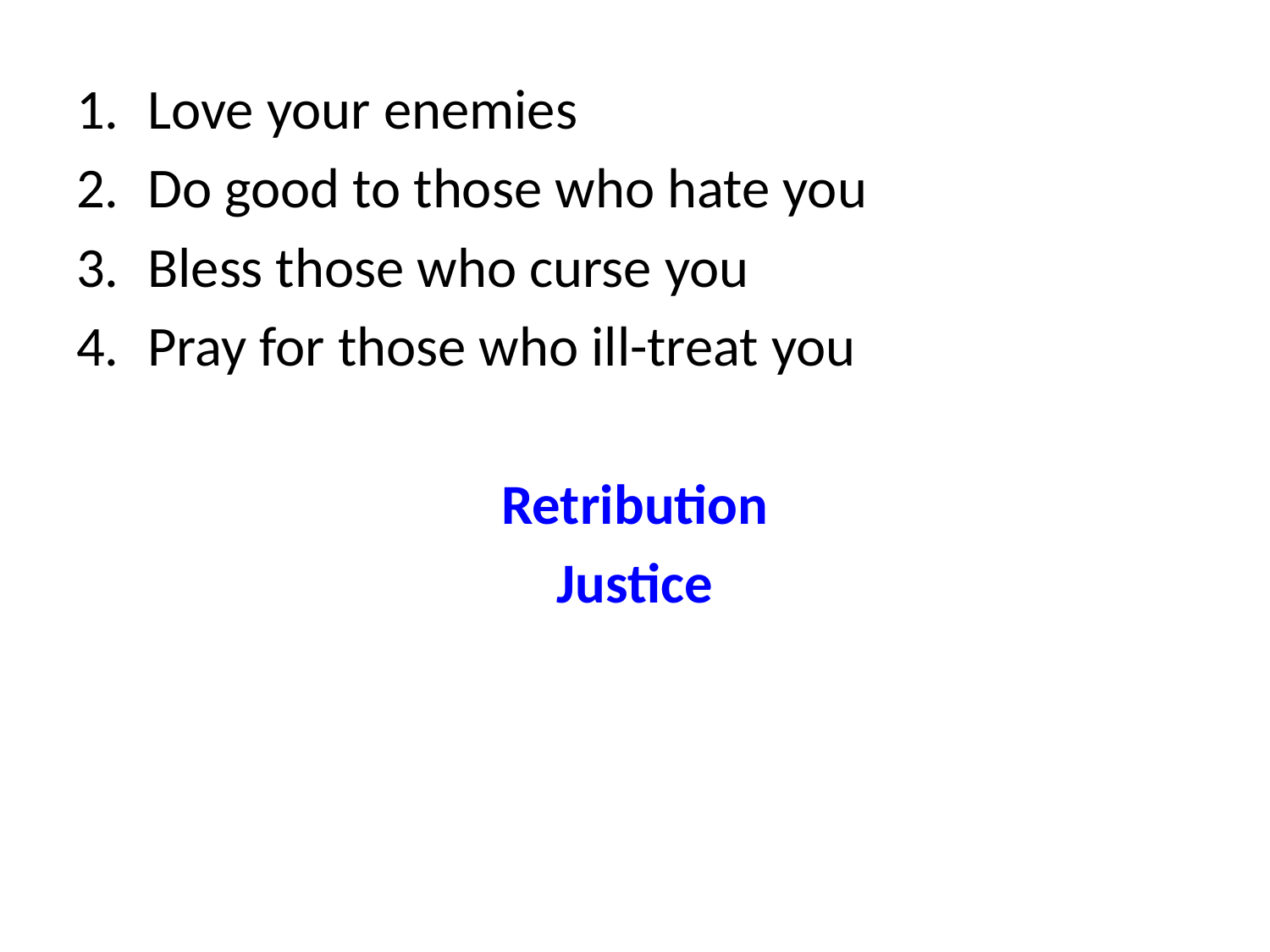

Love your enemies
Do good to those who hate you
Bless those who curse you
Pray for those who ill-treat you

Retribution
Justice